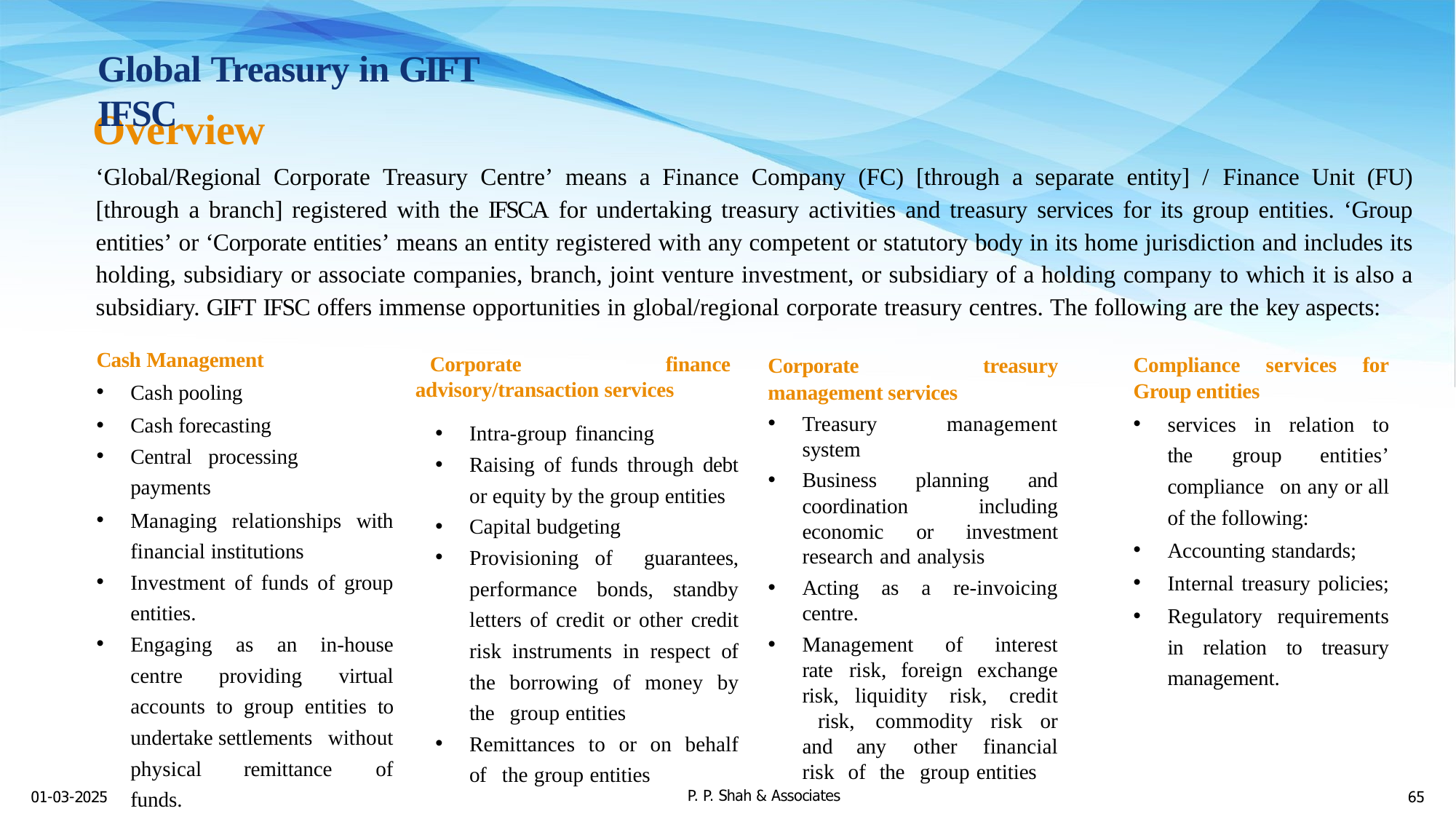

Global Treasury in GIFT IFSC
Overview
‘Global/Regional Corporate Treasury Centre’ means a Finance Company (FC) [through a separate entity] / Finance Unit (FU) [through a branch] registered with the IFSCA for undertaking treasury activities and treasury services for its group entities. ‘Group entities’ or ‘Corporate entities’ means an entity registered with any competent or statutory body in its home jurisdiction and includes its holding, subsidiary or associate companies, branch, joint venture investment, or subsidiary of a holding company to which it is also a subsidiary. GIFT IFSC offers immense opportunities in global/regional corporate treasury centres. The following are the key aspects:
Cash Management
Cash pooling
Cash forecasting
Central	processing payments
Managing relationships with financial institutions
Investment of funds of group entities.
Engaging  as  an  in-house centre  providing  virtual accounts to group entities to undertake settlements without physical remittance of funds.
Corporate finance advisory/transaction services
Intra-group financing
Raising of funds through debt or equity by the group entities
Capital budgeting
Provisioning of  guarantees, performance bonds, standby letters of credit or other credit risk instruments in respect of the borrowing of money by the group entities
Remittances to or on behalf of the group entities
Compliance services for Group entities
services in relation to the group entities’ compliance on any or all of the following:
Accounting standards;
Internal treasury policies;
Regulatory requirements in relation to treasury management.
Corporate treasury management services
Treasury management system
Business planning and coordination including economic or investment research and analysis
Acting as a re-invoicing centre.
Management of interest rate risk, foreign exchange risk, liquidity  risk,  credit  risk, commodity risk or and any other financial risk of the group entities
P. P. Shah & Associates
01-03-2025
65